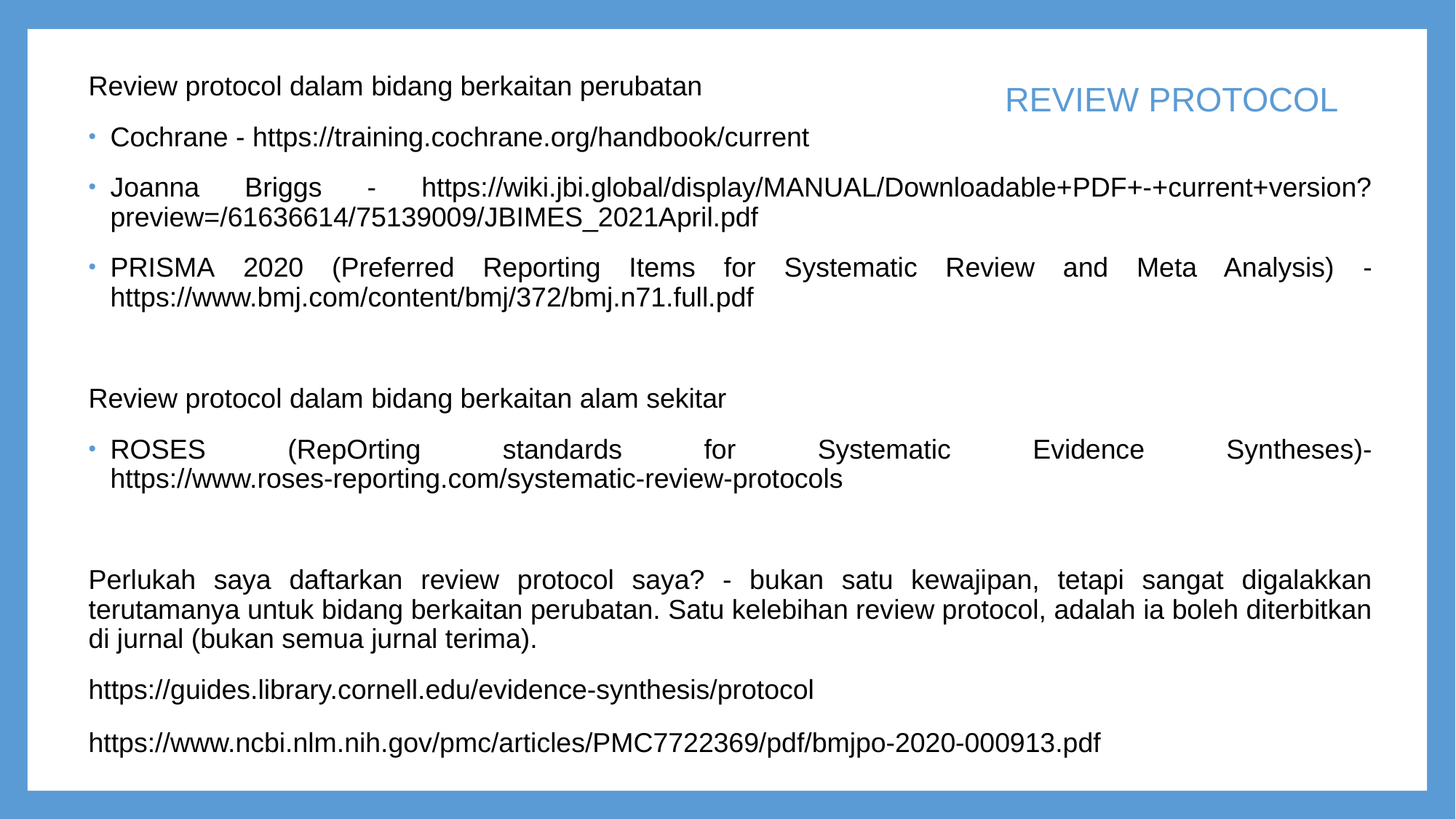

Review protocol dalam bidang berkaitan perubatan
Cochrane - https://training.cochrane.org/handbook/current
Joanna Briggs - https://wiki.jbi.global/display/MANUAL/Downloadable+PDF+-+current+version?preview=/61636614/75139009/JBIMES_2021April.pdf
PRISMA 2020 (Preferred Reporting Items for Systematic Review and Meta Analysis) - https://www.bmj.com/content/bmj/372/bmj.n71.full.pdf

Review protocol dalam bidang berkaitan alam sekitar
ROSES (RepOrting standards for Systematic Evidence Syntheses)- https://www.roses-reporting.com/systematic-review-protocols

Perlukah saya daftarkan review protocol saya? - bukan satu kewajipan, tetapi sangat digalakkan terutamanya untuk bidang berkaitan perubatan. Satu kelebihan review protocol, adalah ia boleh diterbitkan di jurnal (bukan semua jurnal terima).
https://guides.library.cornell.edu/evidence-synthesis/protocol
https://www.ncbi.nlm.nih.gov/pmc/articles/PMC7722369/pdf/bmjpo-2020-000913.pdf
# REVIEW PROTOCOL